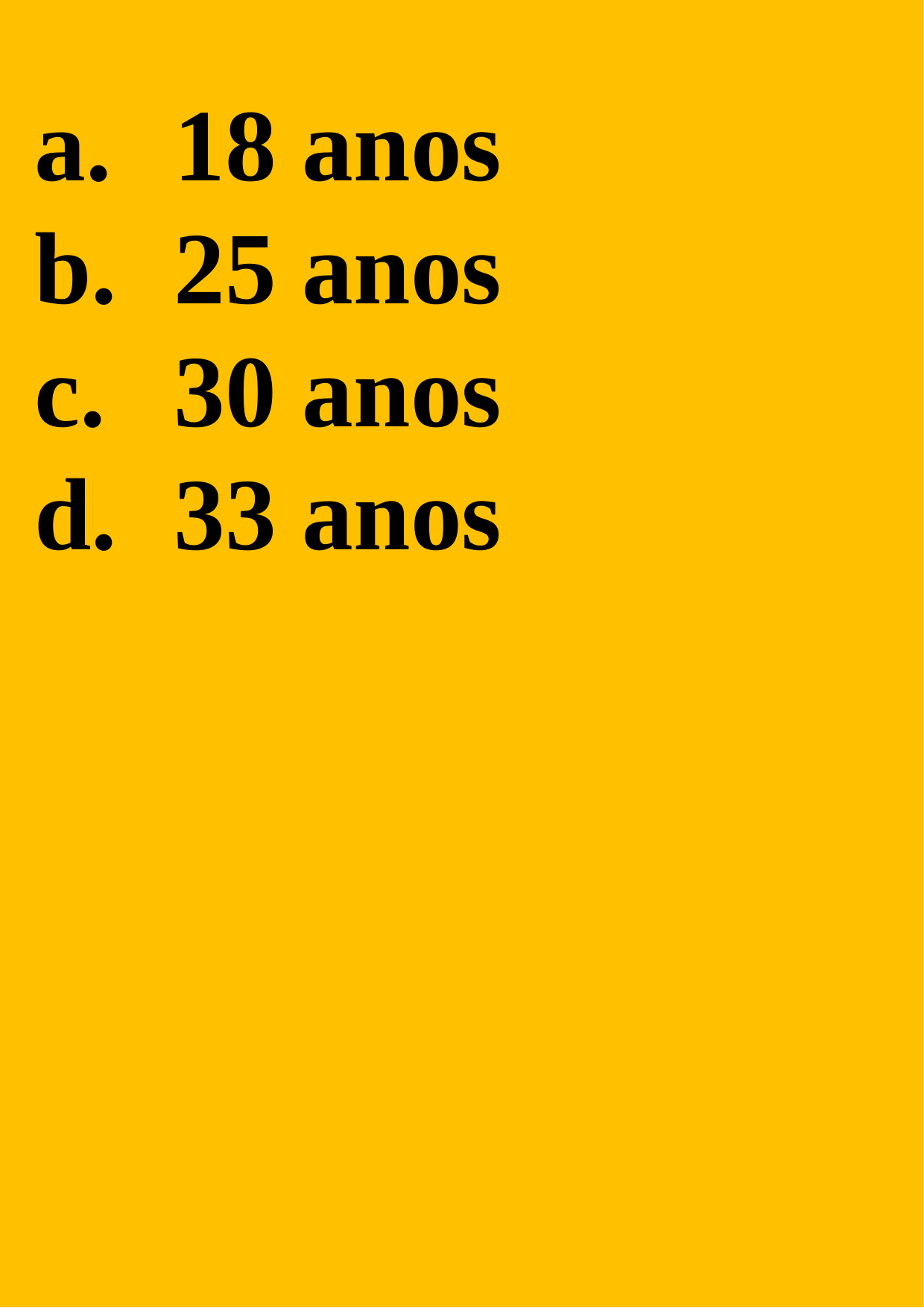

18 anos
25 anos
30 anos
33 anos